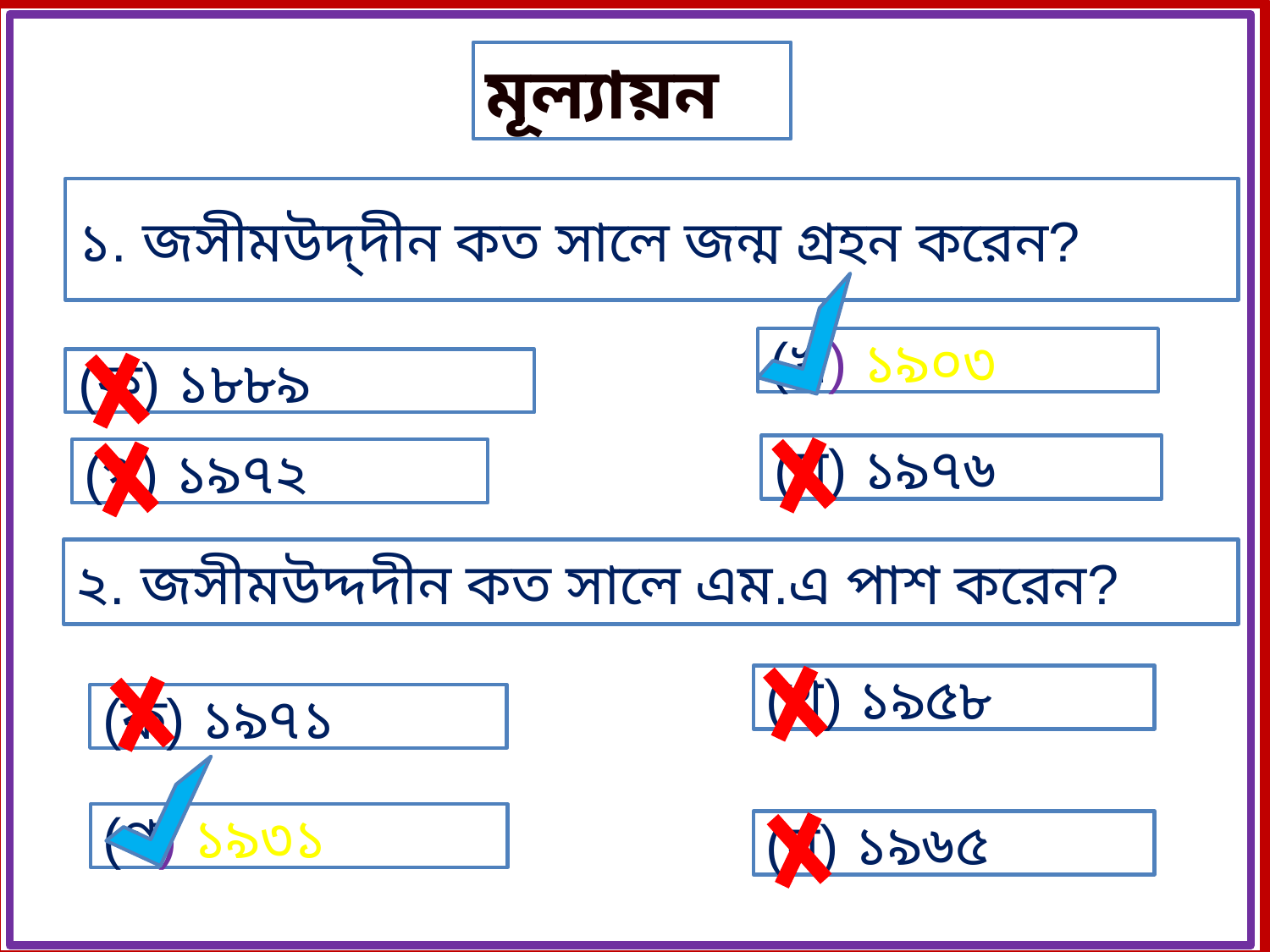

মূল্যায়ন
১. জসীমউদ্‌দীন কত সালে জন্ম গ্রহন করেন?

(খ) ১৯০৩
(ক) ১৮৮৯
(ঘ) ১৯৭৬
(গ) ১৯৭২
২. জসীমউদ্দদীন কত সালে এম.এ পাশ করেন?
(খ) ১৯৫৮
(ক) ১৯৭১

(গ) ১৯৩১
(ঘ) ১৯৬৫